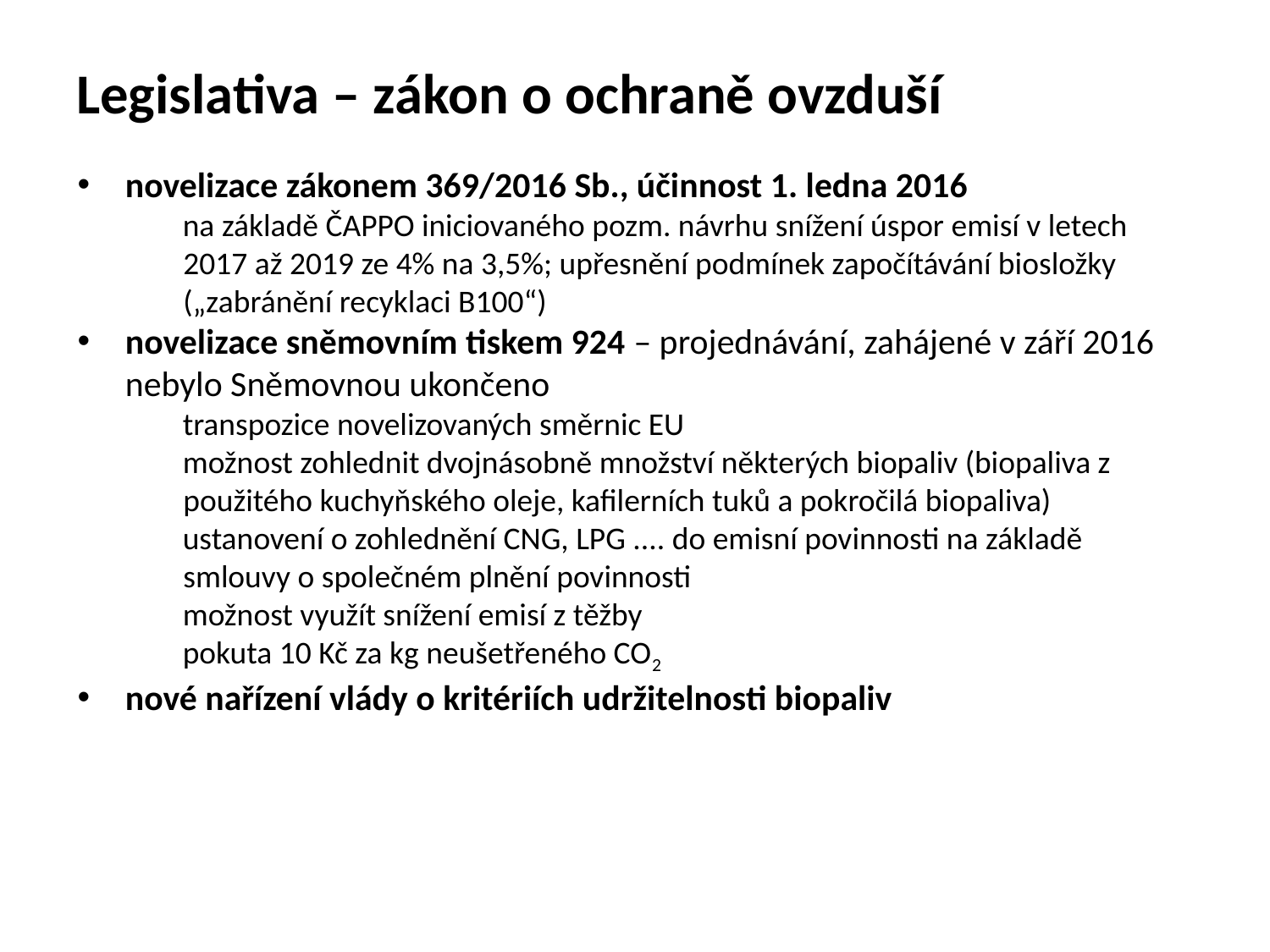

# Legislativa – zákon o ochraně ovzduší
novelizace zákonem 369/2016 Sb., účinnost 1. ledna 2016
na základě ČAPPO iniciovaného pozm. návrhu snížení úspor emisí v letech 2017 až 2019 ze 4% na 3,5%; upřesnění podmínek započítávání biosložky („zabránění recyklaci B100“)
novelizace sněmovním tiskem 924 – projednávání, zahájené v září 2016 nebylo Sněmovnou ukončeno
transpozice novelizovaných směrnic EU
možnost zohlednit dvojnásobně množství některých biopaliv (biopaliva z použitého kuchyňského oleje, kafilerních tuků a pokročilá biopaliva)
ustanovení o zohlednění CNG, LPG .... do emisní povinnosti na základě smlouvy o společném plnění povinnosti
možnost využít snížení emisí z těžby
pokuta 10 Kč za kg neušetřeného CO2
nové nařízení vlády o kritériích udržitelnosti biopaliv